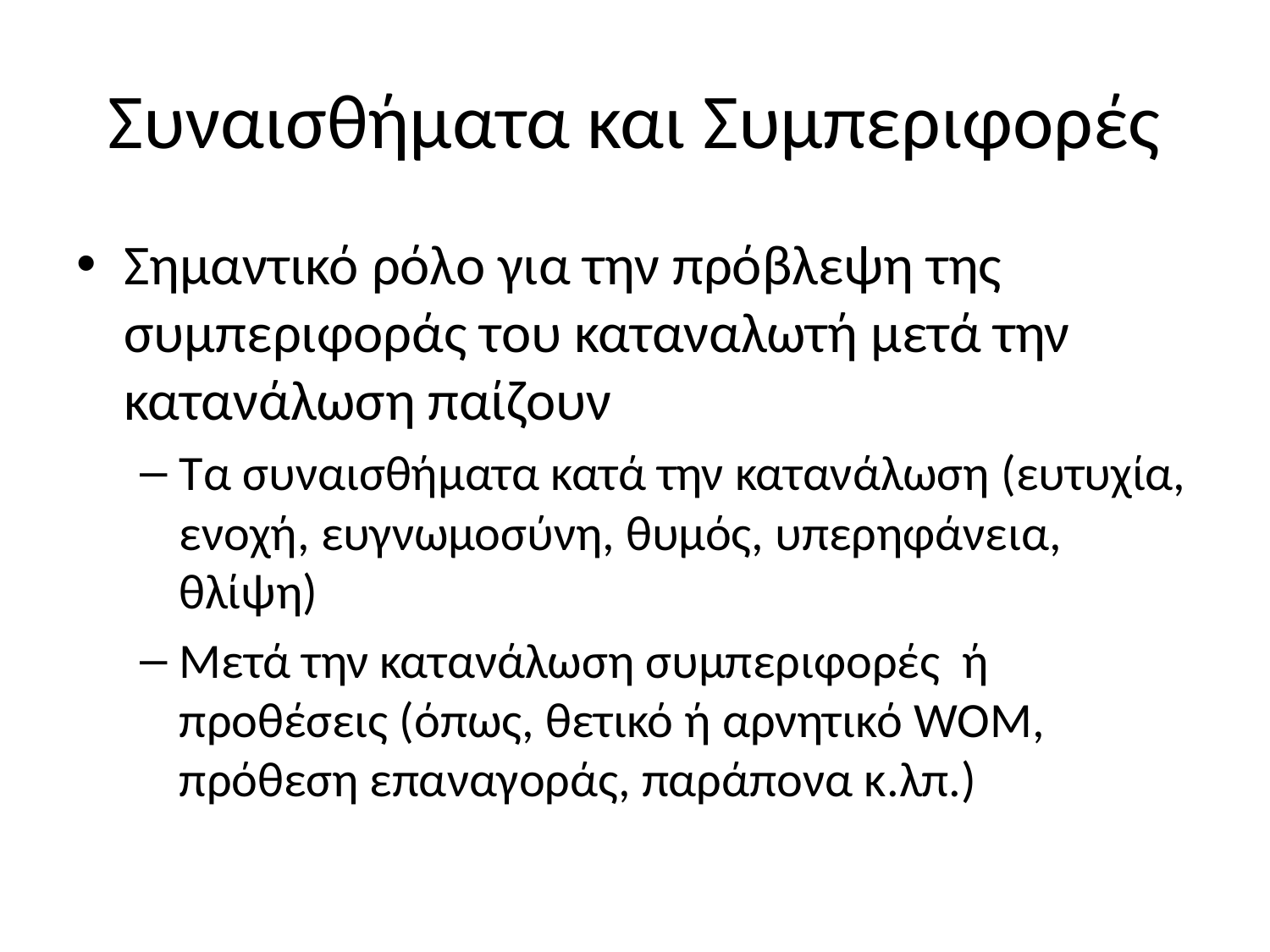

# Συναισθήματα και Συμπεριφορές
Σημαντικό ρόλο για την πρόβλεψη της συμπεριφοράς του καταναλωτή μετά την κατανάλωση παίζουν
Τα συναισθήματα κατά την κατανάλωση (ευτυχία, ενοχή, ευγνωμοσύνη, θυμός, υπερηφάνεια, θλίψη)
Μετά την κατανάλωση συμπεριφορές  ή προθέσεις (όπως, θετικό ή αρνητικό WOM, πρόθεση επαναγοράς, παράπονα κ.λπ.)